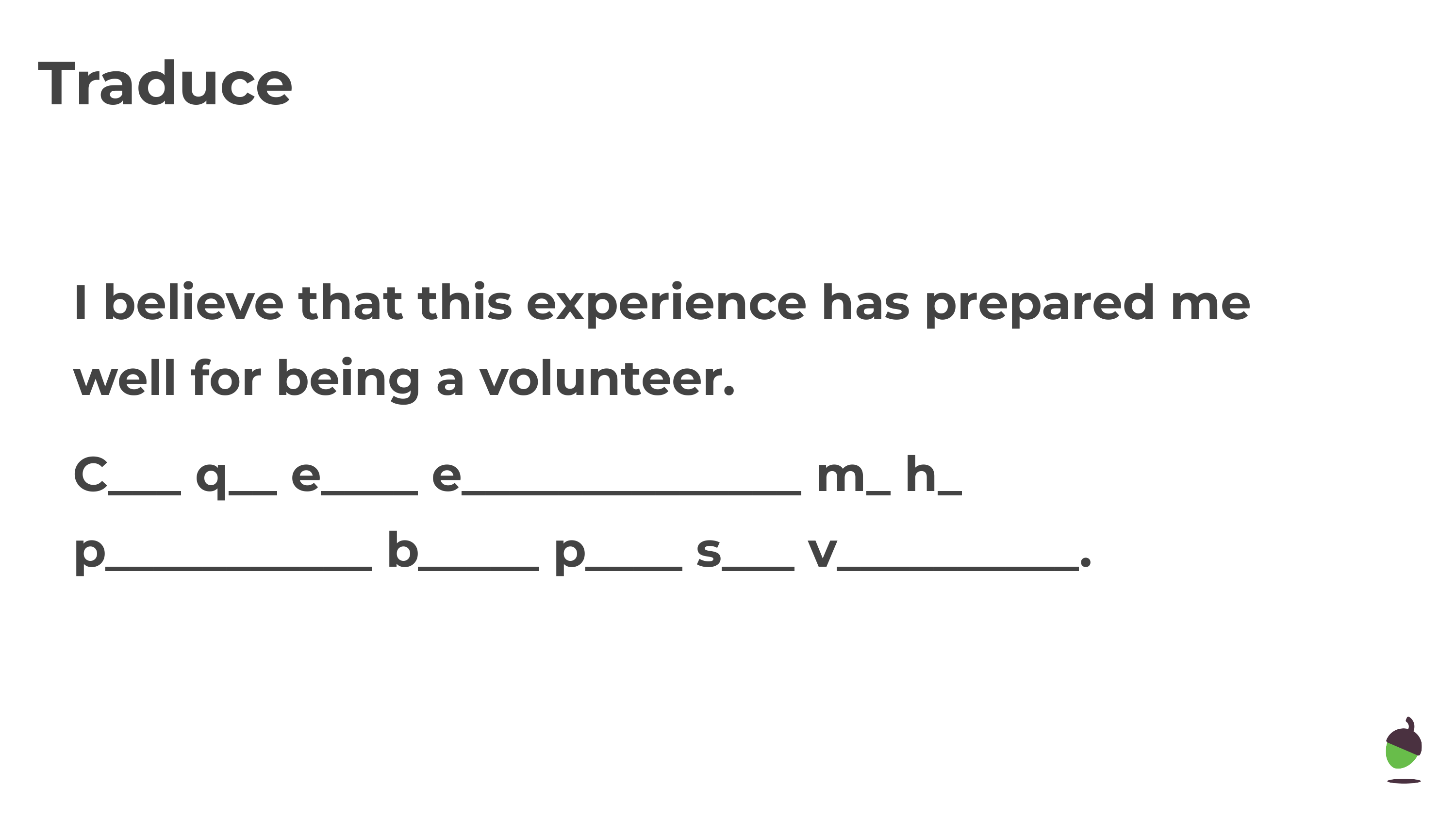

# Traduce
I believe that this experience has prepared me well for being a volunteer.
C___ q__ e____ e______________ m_ h_ p___________ b_____ p____ s___ v__________.